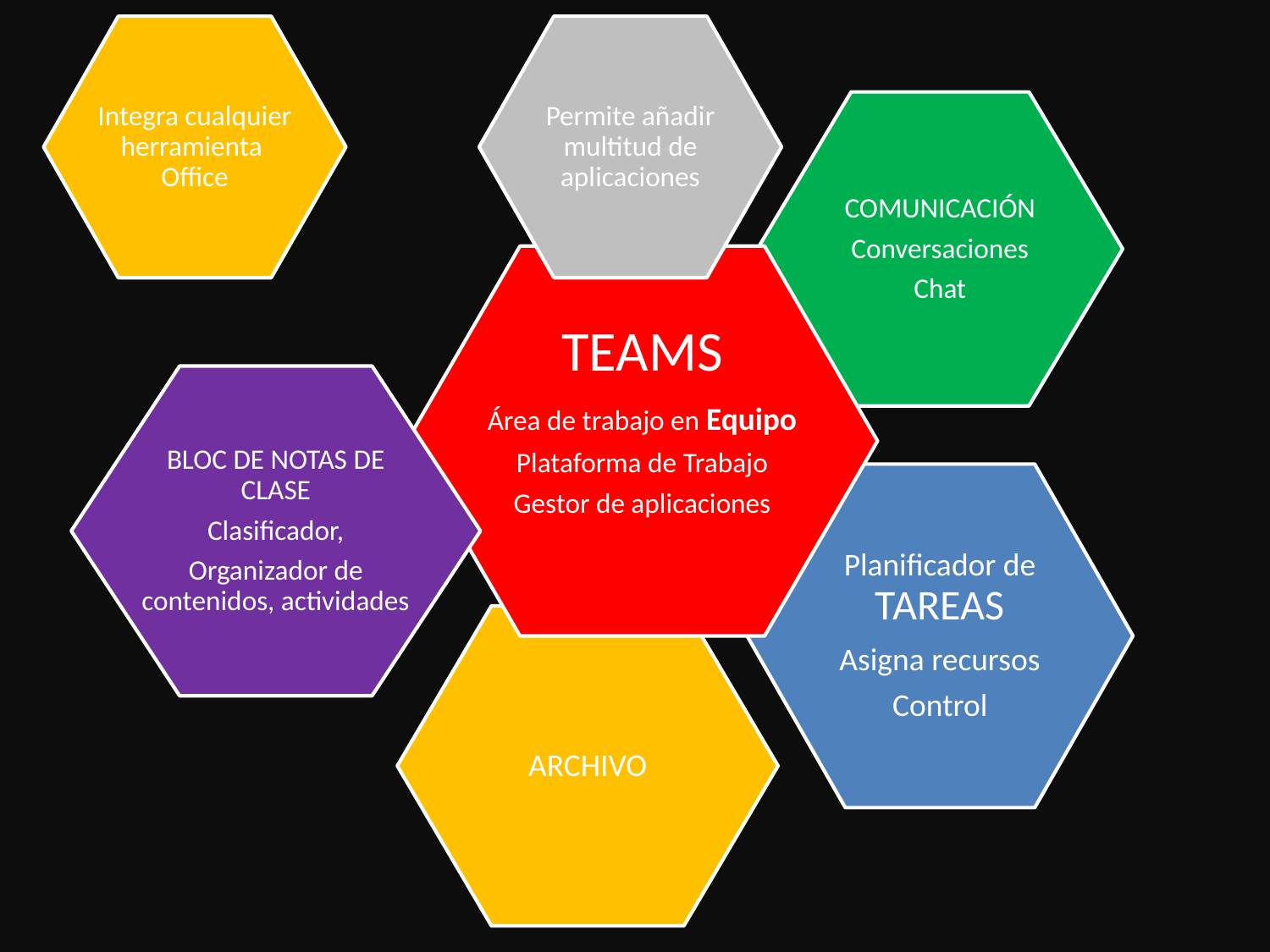

Integra cualquier herramienta  Office
Permite añadir multitud de aplicaciones
COMUNICACIÓN
Conversaciones
Chat
TEAMS
Área de trabajo en Equipo
Plataforma de Trabajo
Gestor de aplicaciones

BLOC DE NOTAS DE CLASE
Clasificador,
Organizador de contenidos, actividades

Planificador de TAREAS
Asigna recursos
Control

ARCHIVO